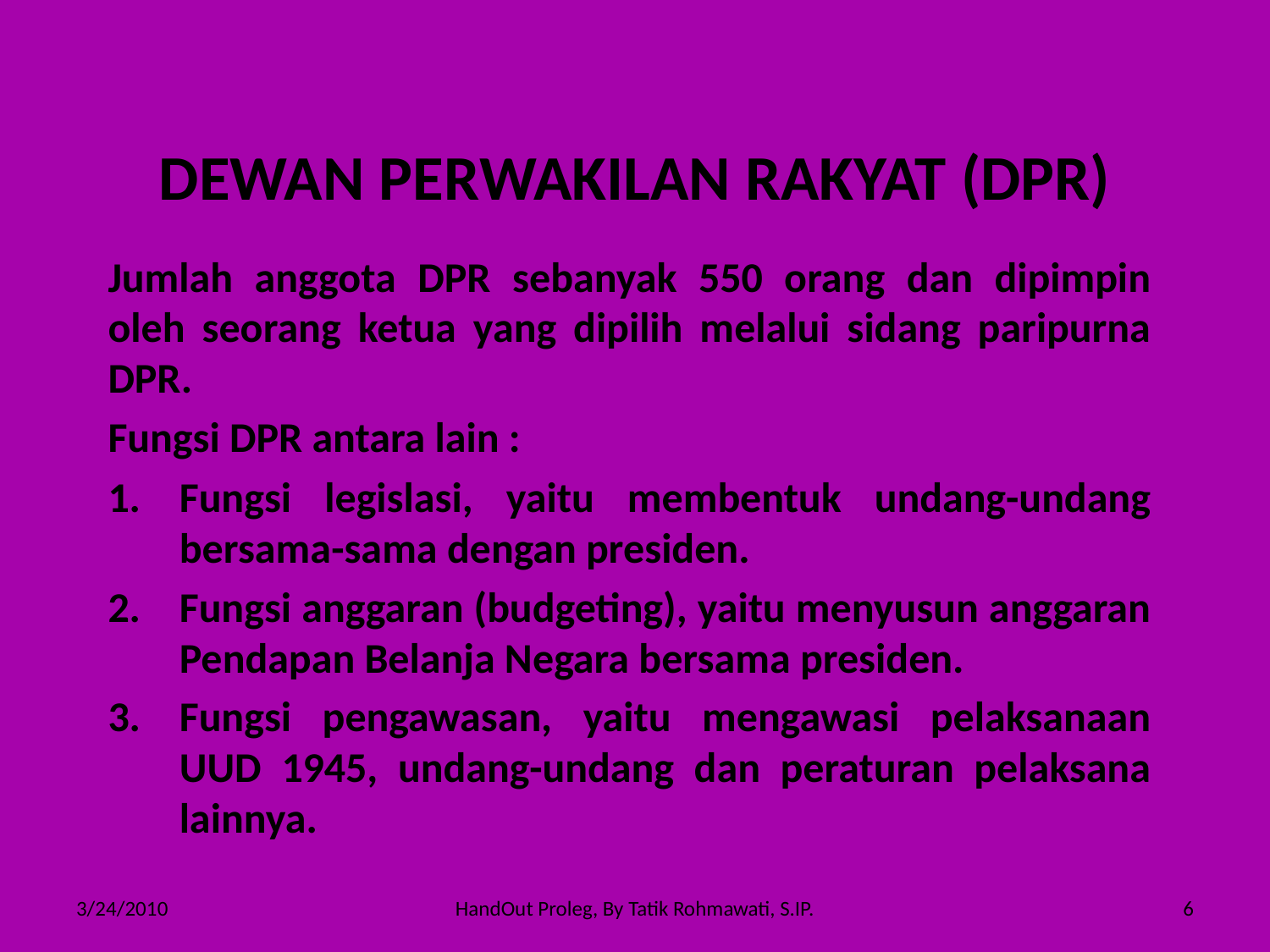

# DEWAN PERWAKILAN RAKYAT (DPR)
Jumlah anggota DPR sebanyak 550 orang dan dipimpin oleh seorang ketua yang dipilih melalui sidang paripurna DPR.
Fungsi DPR antara lain :
Fungsi legislasi, yaitu membentuk undang-undang bersama-sama dengan presiden.
Fungsi anggaran (budgeting), yaitu menyusun anggaran Pendapan Belanja Negara bersama presiden.
Fungsi pengawasan, yaitu mengawasi pelaksanaan UUD 1945, undang-undang dan peraturan pelaksana lainnya.
3/24/2010
HandOut Proleg, By Tatik Rohmawati, S.IP.
6